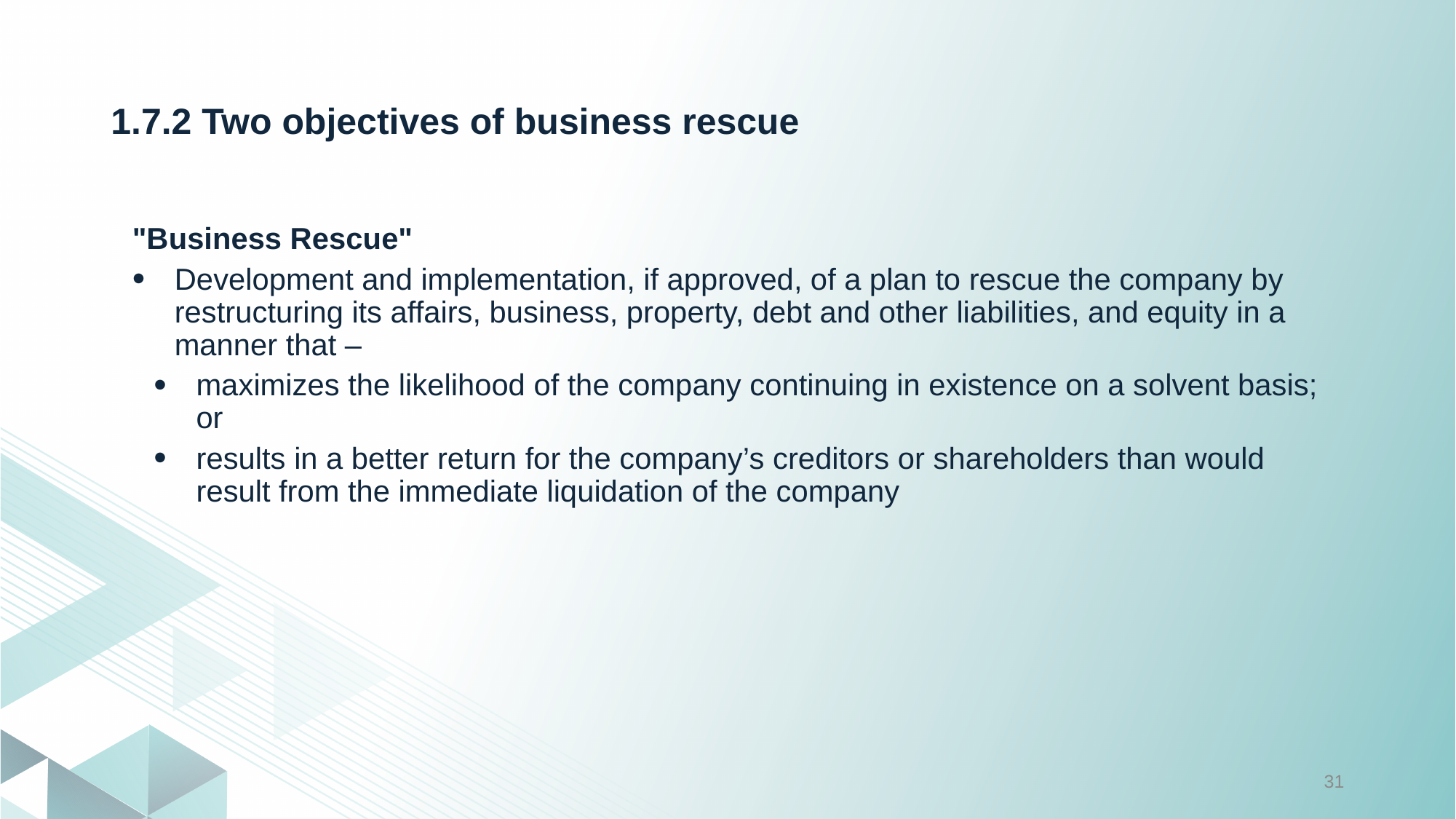

# 1.7.2 Two objectives of business rescue
"Business Rescue"
Development and implementation, if approved, of a plan to rescue the company by restructuring its affairs, business, property, debt and other liabilities, and equity in a manner that –
maximizes the likelihood of the company continuing in existence on a solvent basis; or
results in a better return for the company’s creditors or shareholders than would result from the immediate liquidation of the company

31